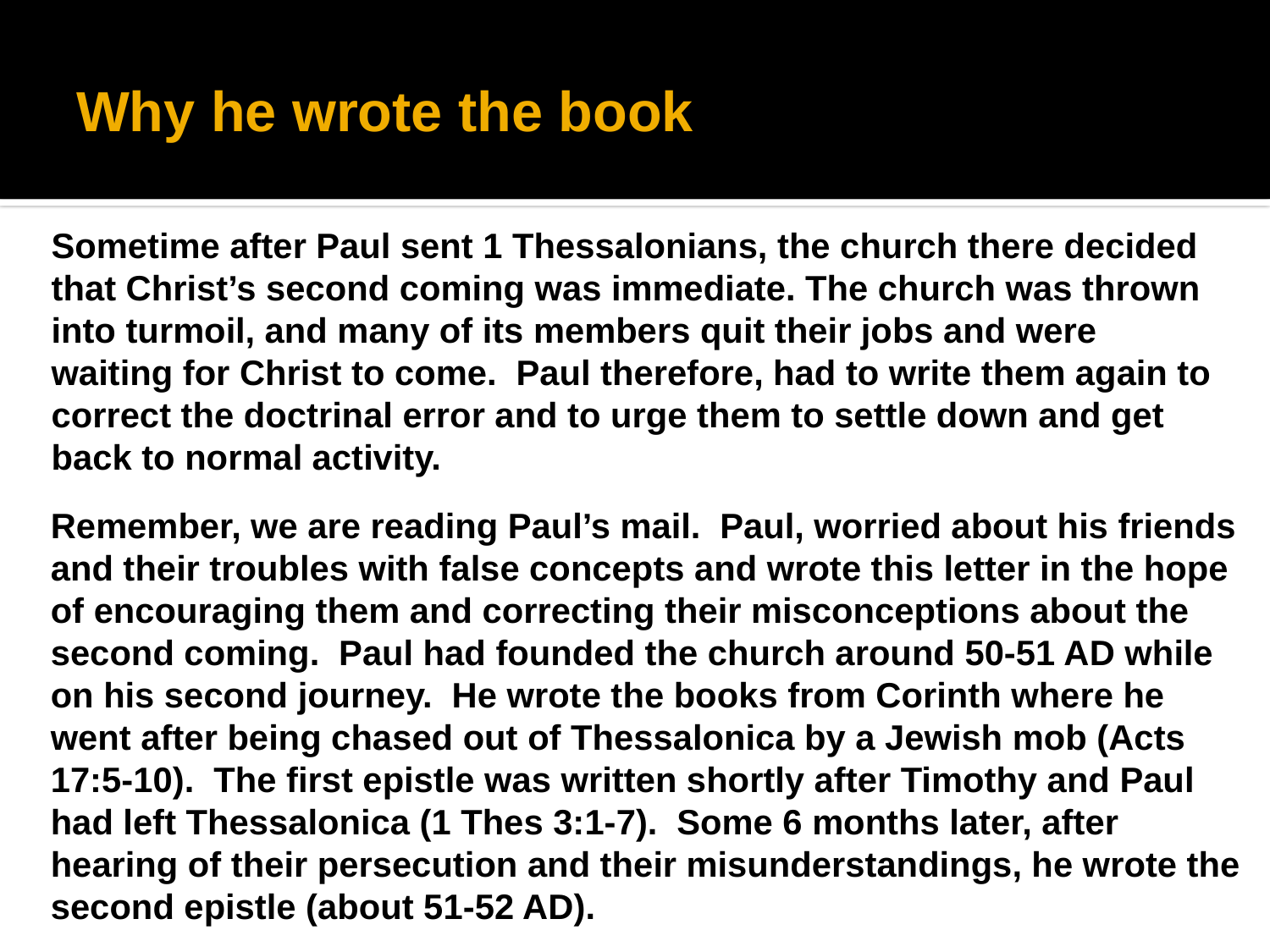

# Why he wrote the book
Sometime after Paul sent 1 Thessalonians, the church there decided that Christ’s second coming was immediate. The church was thrown into turmoil, and many of its members quit their jobs and were waiting for Christ to come.  Paul therefore, had to write them again to correct the doctrinal error and to urge them to settle down and get back to normal activity.
Remember, we are reading Paul’s mail.  Paul, worried about his friends and their troubles with false concepts and wrote this letter in the hope of encouraging them and correcting their misconceptions about the second coming.  Paul had founded the church around 50-51 AD while on his second journey.  He wrote the books from Corinth where he went after being chased out of Thessalonica by a Jewish mob (Acts 17:5-10).  The first epistle was written shortly after Timothy and Paul had left Thessalonica (1 Thes 3:1-7).  Some 6 months later, after hearing of their persecution and their misunderstandings, he wrote the second epistle (about 51-52 AD).